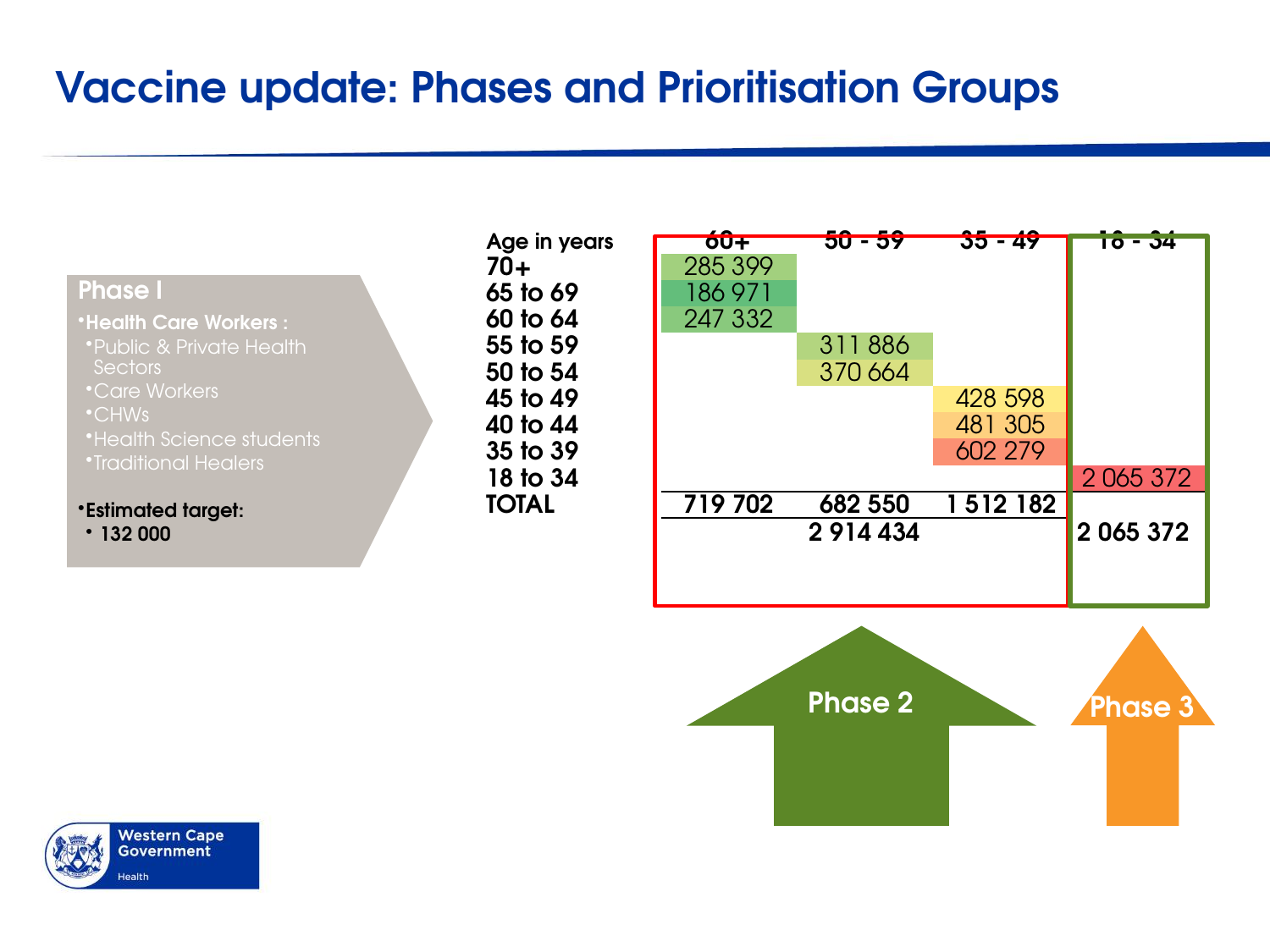

# Vaccine update: Phases and Prioritisation Groups
Phase I
Health Care Workers :
Public & Private Health Sectors
Care Workers
CHWs
Health Science students
Traditional Healers

Estimated target:
 132 000
|  |  |  |  |  |
| --- | --- | --- | --- | --- |
| Age in years | 60+ | 50 - 59 | 35 - 49 | 18 - 34 |
| 70+ | 285 399 |  |  |  |
| 65 to 69 | 186 971 |  |  |  |
| 60 to 64 | 247 332 |  |  |  |
| 55 to 59 |  | 311 886 |  |  |
| 50 to 54 |  | 370 664 |  |  |
| 45 to 49 |  |  | 428 598 |  |
| 40 to 44 |  |  | 481 305 |  |
| 35 to 39 |  |  | 602 279 |  |
| 18 to 34 |  |  |  | 2 065 372 |
| TOTAL | 719 702 | 682 550 | 1 512 182 |  |
|  | 2 914 434 |  |  | 2 065 372 |

Phase 2
Phase 3